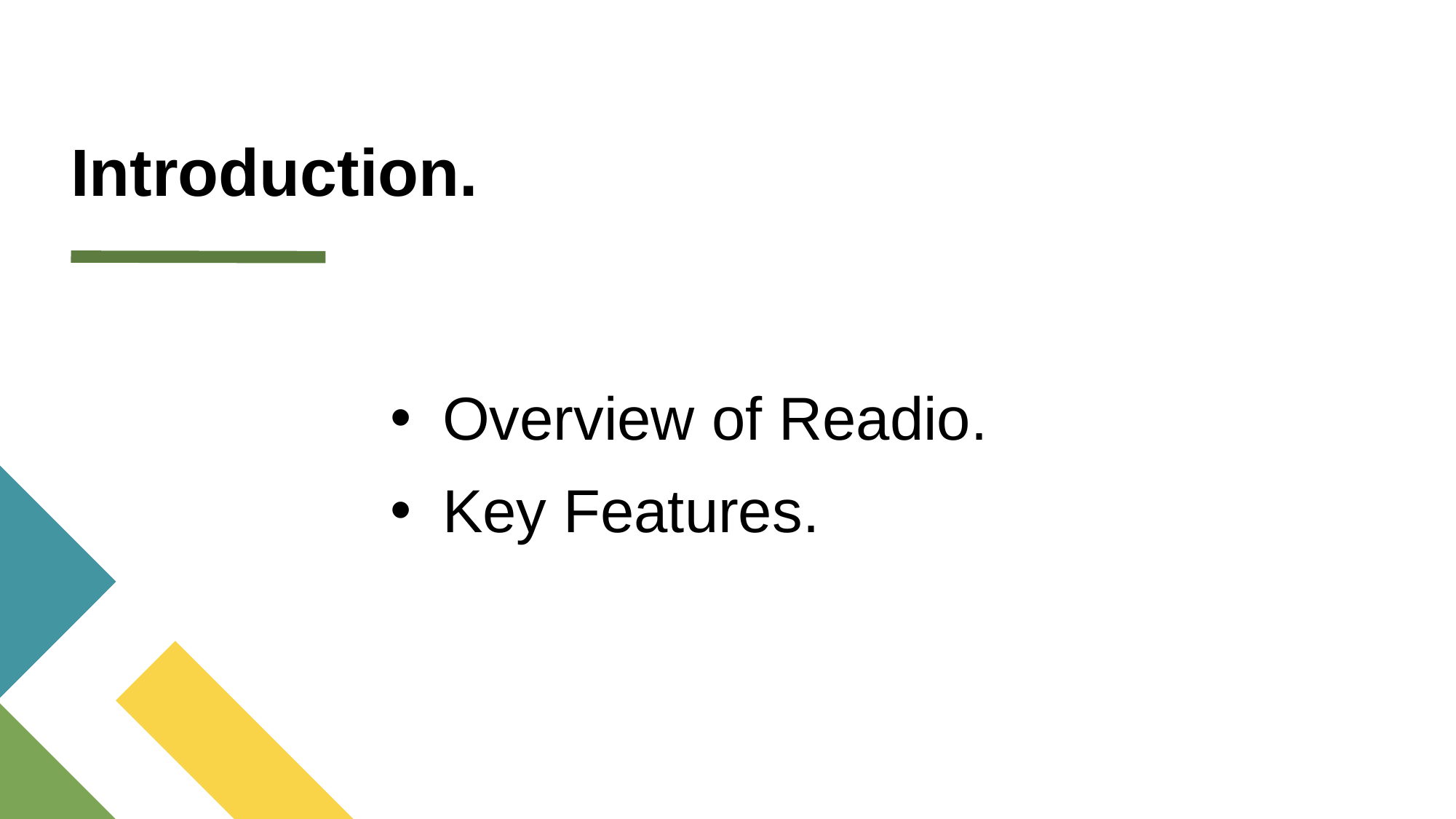

# Introduction.
 Overview of Readio.
 Key Features.